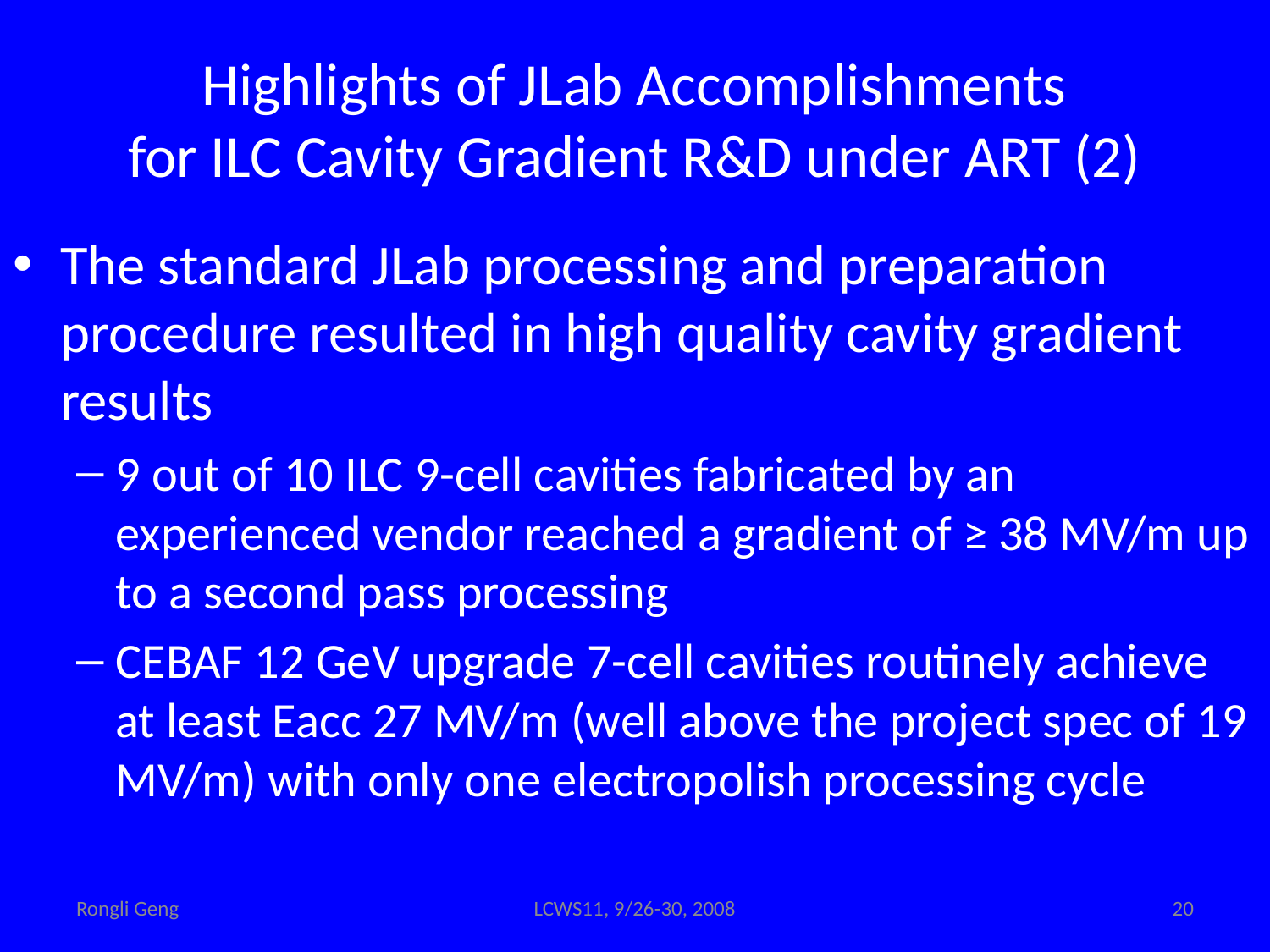

# Highlights of JLab Accomplishments for ILC Cavity Gradient R&D under ART (2)
The standard JLab processing and preparation procedure resulted in high quality cavity gradient results
9 out of 10 ILC 9-cell cavities fabricated by an experienced vendor reached a gradient of ≥ 38 MV/m up to a second pass processing
CEBAF 12 GeV upgrade 7-cell cavities routinely achieve at least Eacc 27 MV/m (well above the project spec of 19 MV/m) with only one electropolish processing cycle
Rongli Geng
LCWS11, 9/26-30, 2008
20